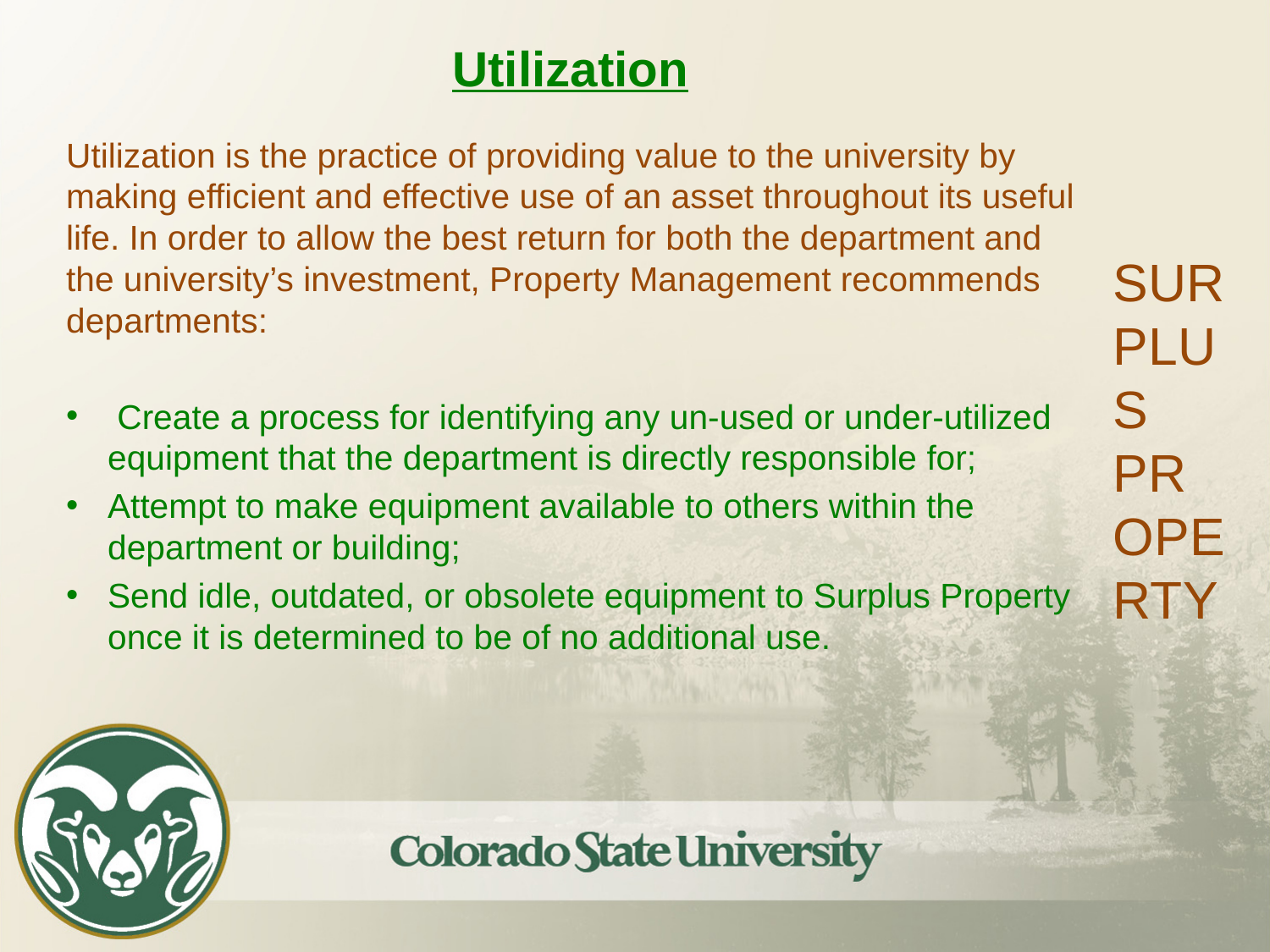

Utilization
# SURPLUS PROPERTY
Utilization is the practice of providing value to the university by making efficient and effective use of an asset throughout its useful life. In order to allow the best return for both the department and the university’s investment, Property Management recommends departments:

 Create a process for identifying any un-used or under-utilized equipment that the department is directly responsible for;
Attempt to make equipment available to others within the department or building;
Send idle, outdated, or obsolete equipment to Surplus Property once it is determined to be of no additional use.